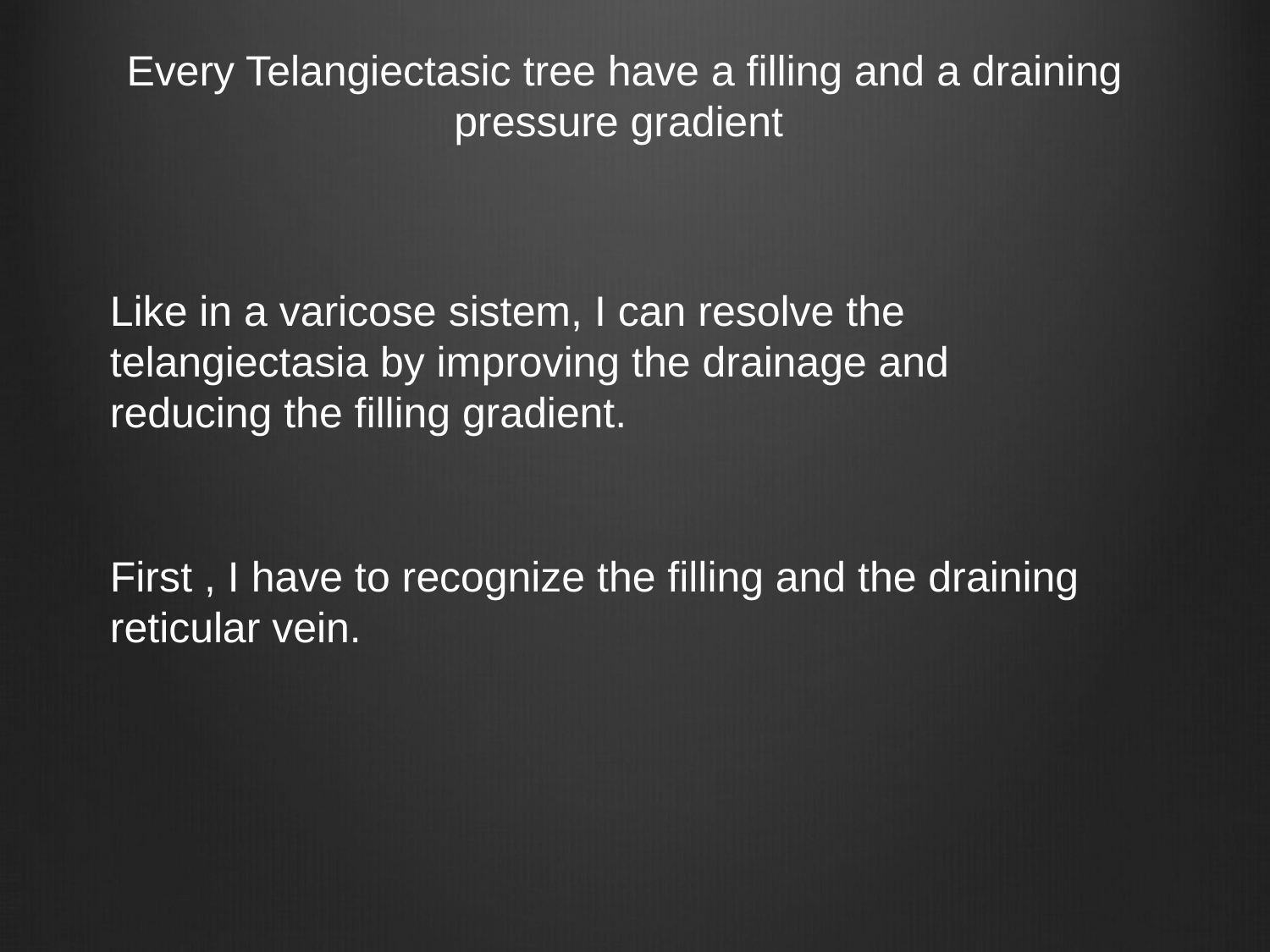

Every Telangiectasic tree have a filling and a draining pressure gradient
Like in a varicose sistem, I can resolve the telangiectasia by improving the drainage and reducing the filling gradient.
First , I have to recognize the filling and the draining reticular vein.